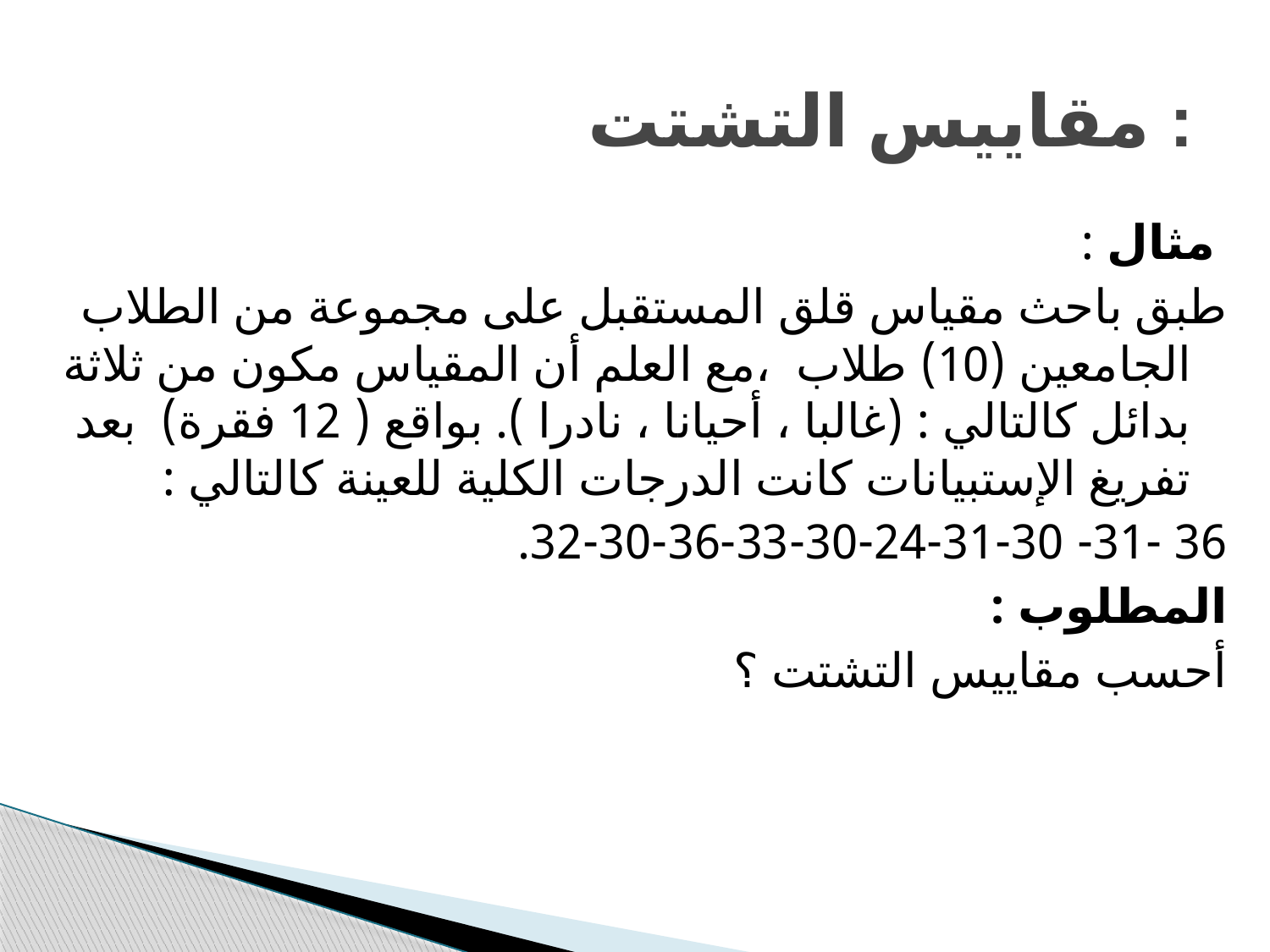

# مقاييس التشتت :
 مثال :
طبق باحث مقياس قلق المستقبل على مجموعة من الطلاب الجامعين (10) طلاب  ،مع العلم أن المقياس مكون من ثلاثة بدائل كالتالي : (غالبا ، أحيانا ، نادرا ). بواقع ( 12 فقرة)  بعد تفريغ الإستبيانات كانت الدرجات الكلية للعينة كالتالي :
36 -31- 32-30-36-33-30-24-31-30.
المطلوب :
أحسب مقاييس التشتت ؟